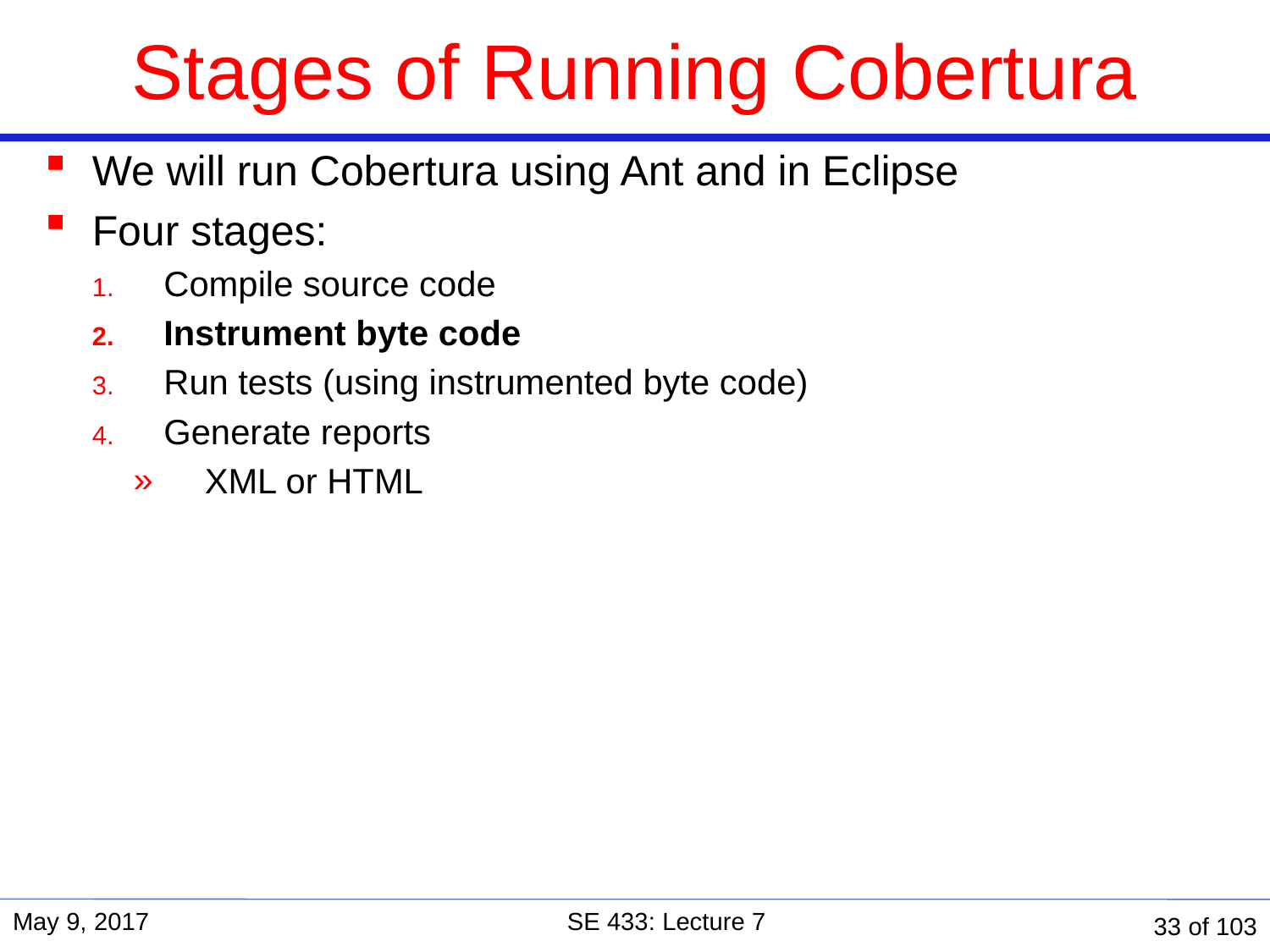

Stages of Running Cobertura
We will run Cobertura using Ant and in Eclipse
Four stages:
Compile source code
Instrument byte code
Run tests (using instrumented byte code)
Generate reports
XML or HTML
May 9, 2017
SE 433: Lecture 7
33 of 103